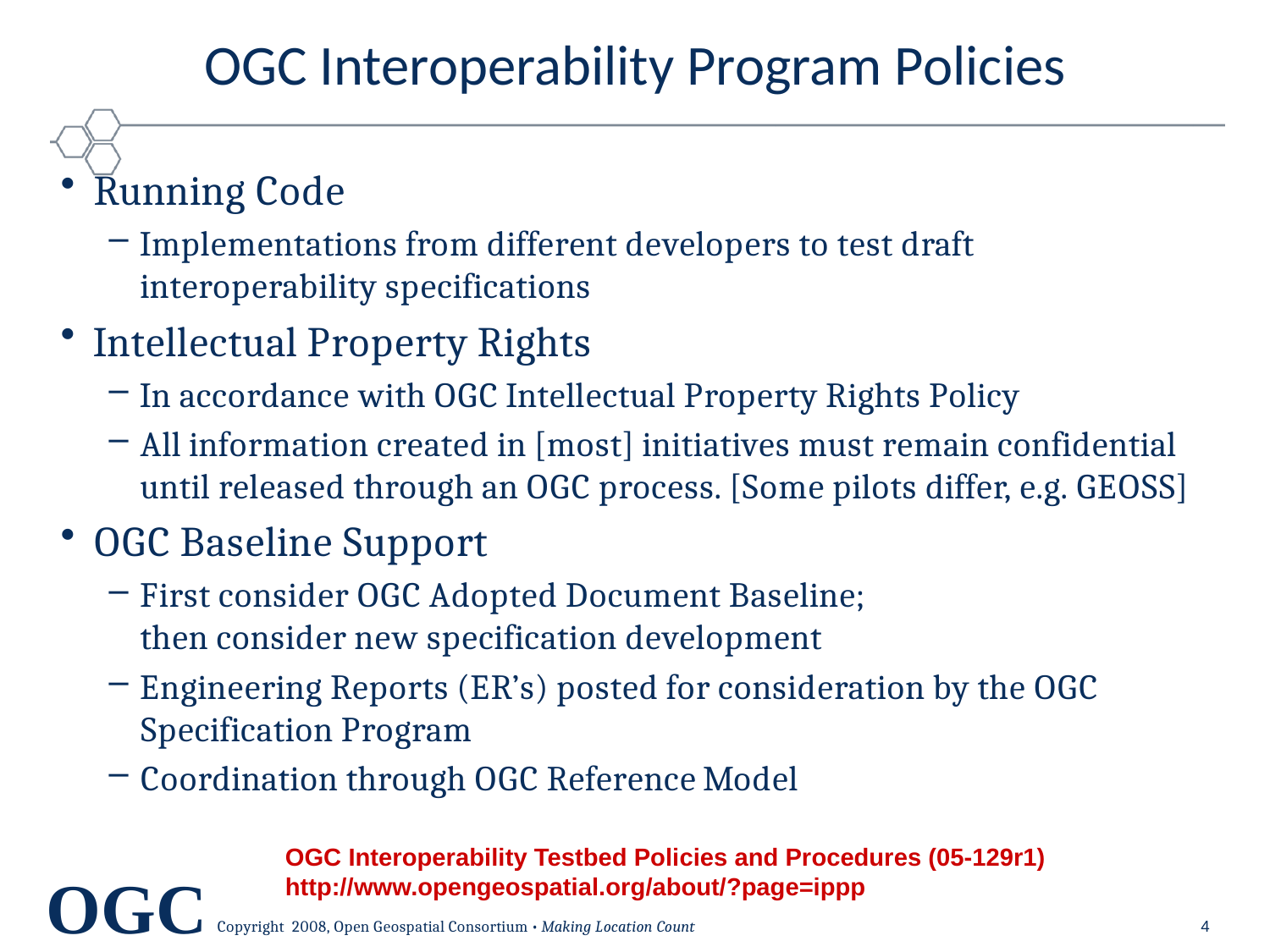

# OGC Interoperability Program Policies
Running Code
Implementations from different developers to test draft interoperability specifications
Intellectual Property Rights
In accordance with OGC Intellectual Property Rights Policy
All information created in [most] initiatives must remain confidential until released through an OGC process. [Some pilots differ, e.g. GEOSS]
OGC Baseline Support
First consider OGC Adopted Document Baseline;
then consider new specification development
Engineering Reports (ER’s) posted for consideration by the OGC Specification Program
Coordination through OGC Reference Model
OGC Interoperability Testbed Policies and Procedures (05-129r1)
http://www.opengeospatial.org/about/?page=ippp
4